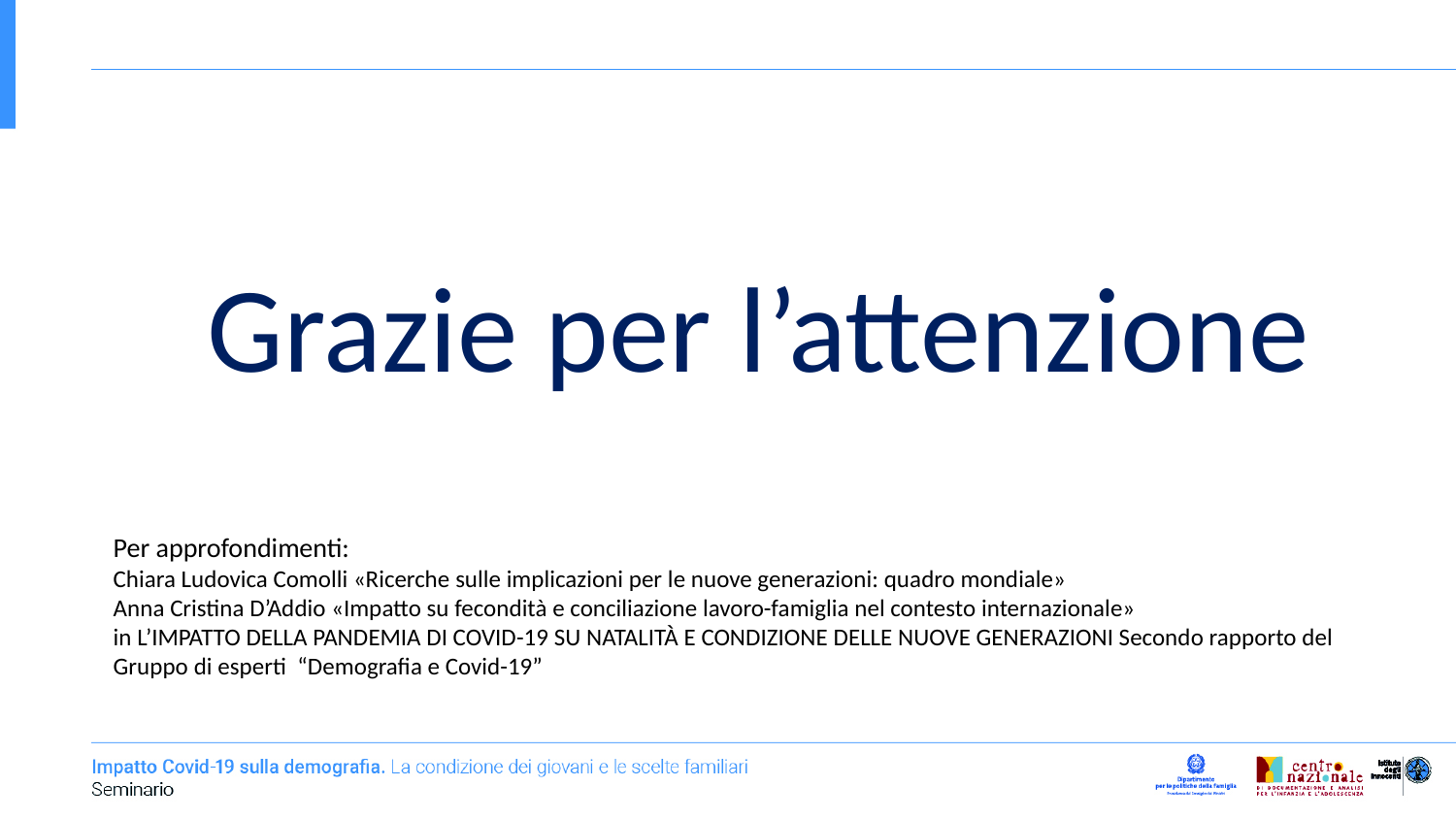

Grazie per l’attenzione
Per approfondimenti:
Chiara Ludovica Comolli «Ricerche sulle implicazioni per le nuove generazioni: quadro mondiale»
Anna Cristina D’Addio «Impatto su fecondità e conciliazione lavoro-famiglia nel contesto internazionale»
in L’IMPATTO DELLA PANDEMIA DI COVID-19 SU NATALITÀ E CONDIZIONE DELLE NUOVE GENERAZIONI Secondo rapporto del Gruppo di esperti  “Demografia e Covid-19”